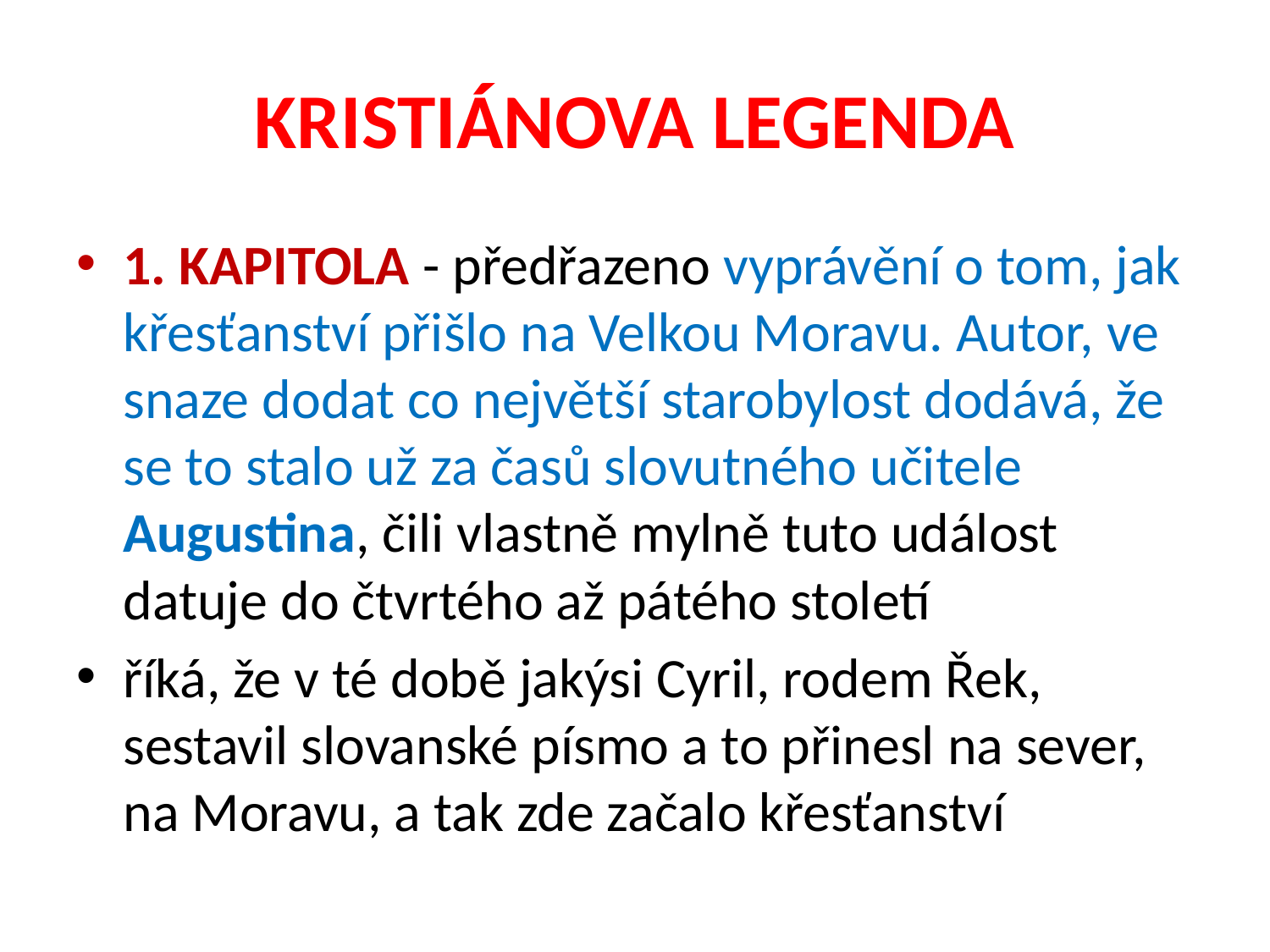

# KRISTIÁNOVA LEGENDA
1. KAPITOLA - předřazeno vyprávění o tom, jak křesťanství přišlo na Velkou Moravu. Autor, ve snaze dodat co největší starobylost dodává, že se to stalo už za časů slovutného učitele Augustina, čili vlastně mylně tuto událost datuje do čtvrtého až pátého století
říká, že v té době jakýsi Cyril, rodem Řek, sestavil slovanské písmo a to přinesl na sever, na Moravu, a tak zde začalo křesťanství